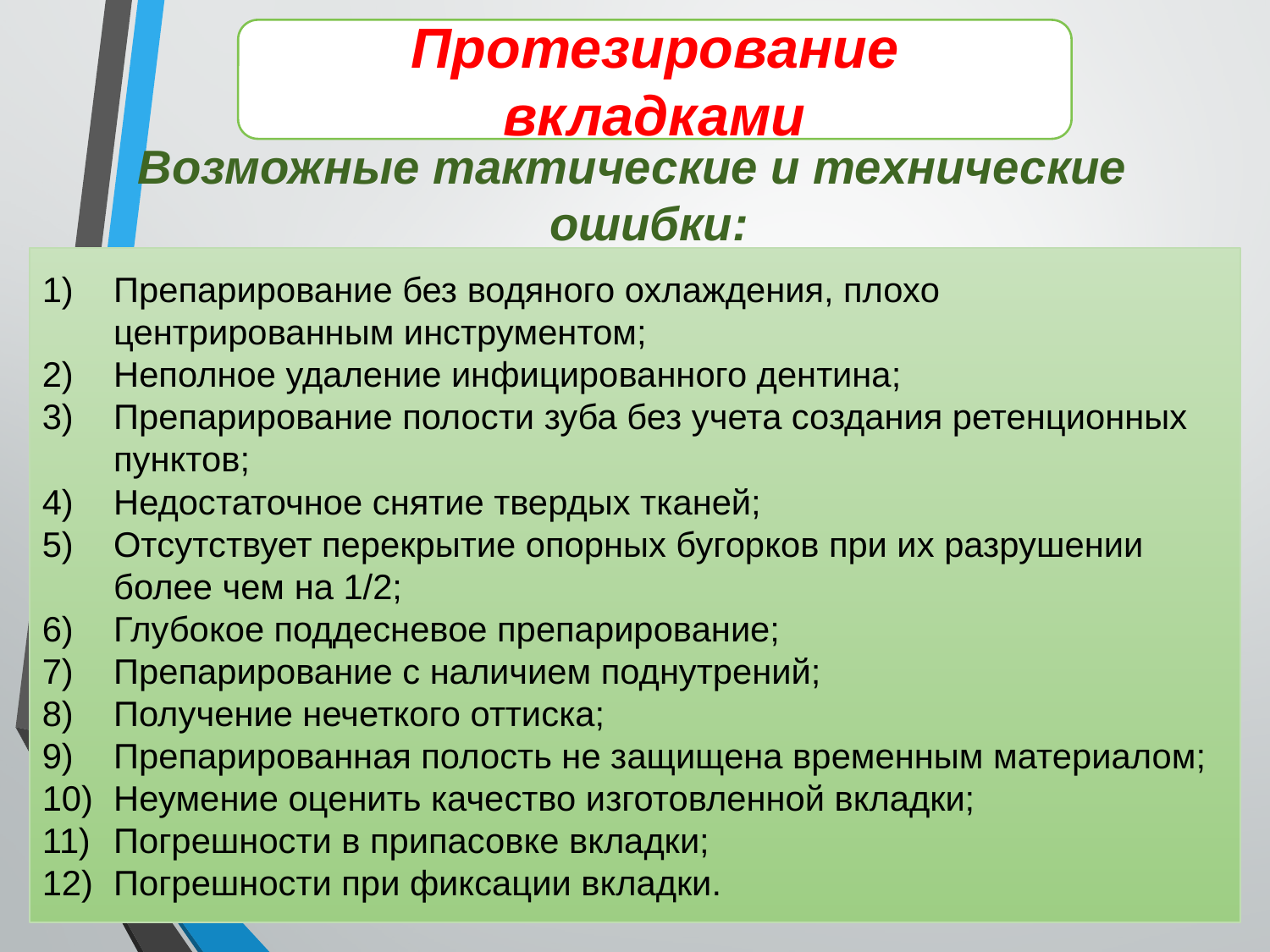

Протезирование вкладками
Возможные тактические и технические ошибки:
Препарирование без водяного охлаждения, плохо центрированным инструментом;
Неполное удаление инфицированного дентина;
Препарирование полости зуба без учета создания ретенционных пунктов;
Недостаточное снятие твердых тканей;
Отсутствует перекрытие опорных бугорков при их разрушении более чем на 1/2;
Глубокое поддесневое препарирование;
Препарирование с наличием поднутрений;
Получение нечеткого оттиска;
Препарированная полость не защищена временным материалом;
Неумение оценить качество изготовленной вкладки;
Погрешности в припасовке вкладки;
Погрешности при фиксации вкладки.